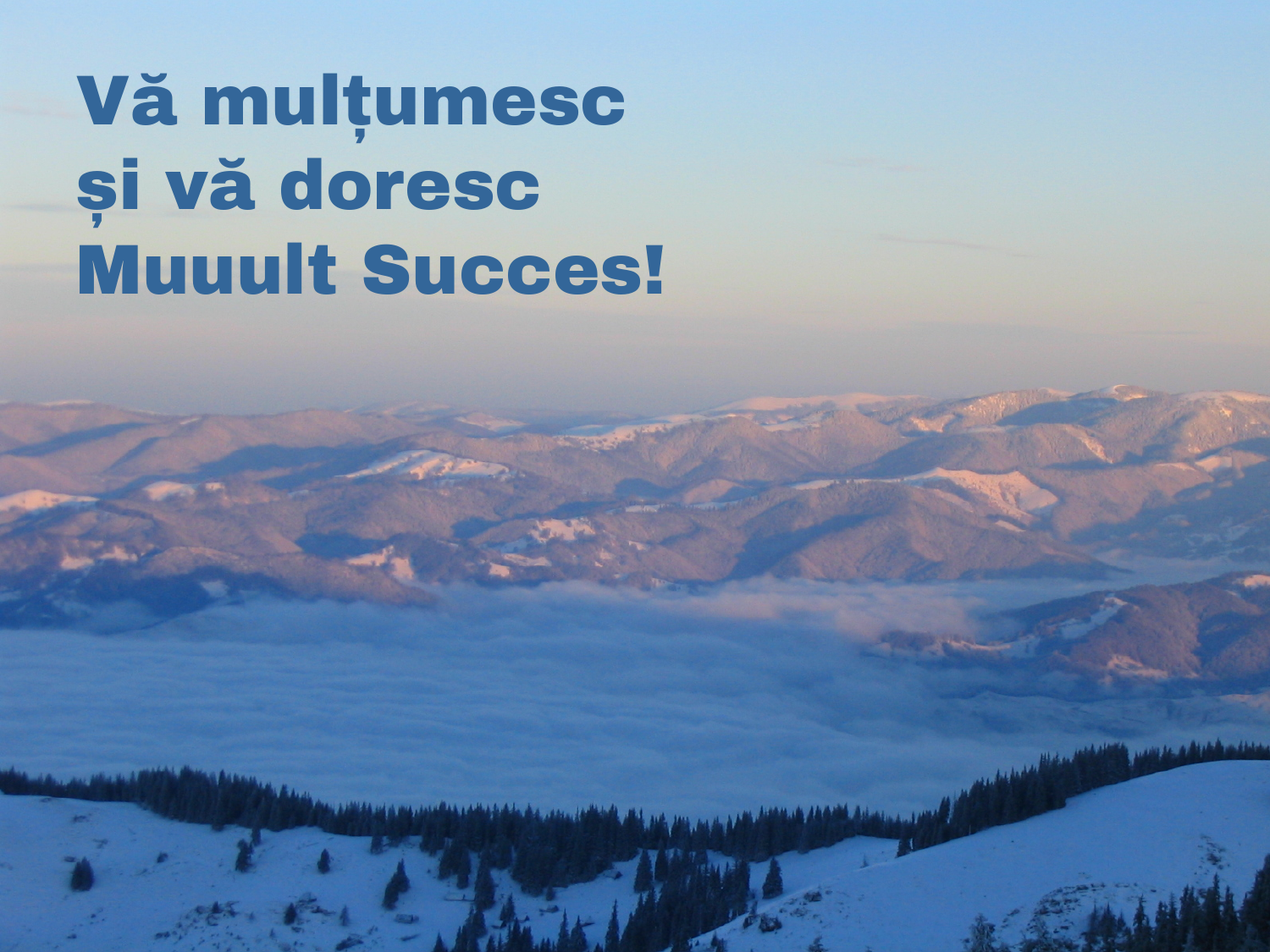

# Vă mulţumesc şi vă doresc Muuult Succes!